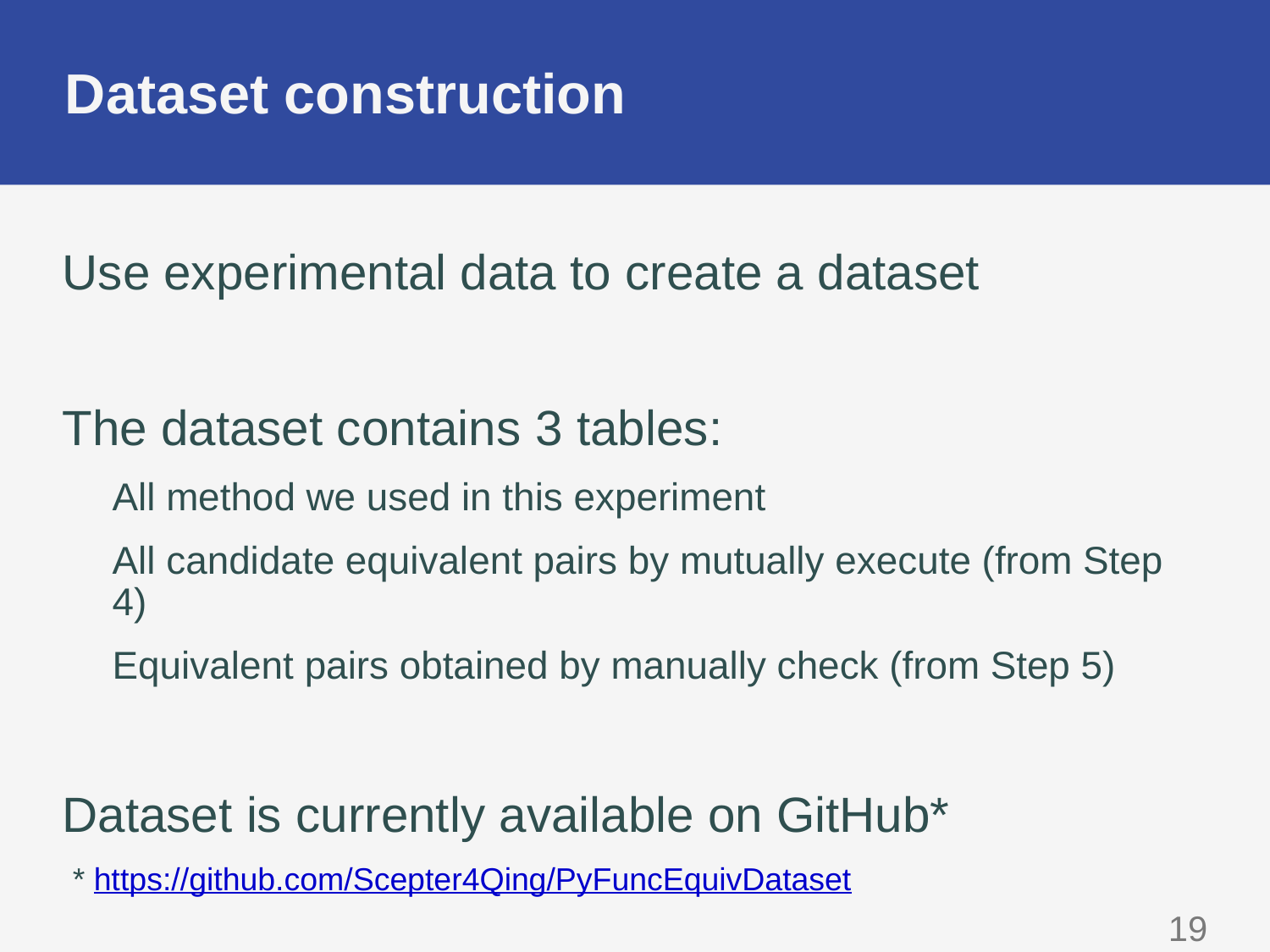

# Dataset construction
Use experimental data to create a dataset

The dataset contains 3 tables:
All method we used in this experiment
All candidate equivalent pairs by mutually execute (from Step 4)
Equivalent pairs obtained by manually check (from Step 5)

Dataset is currently available on GitHub*
* https://github.com/Scepter4Qing/PyFuncEquivDataset
19